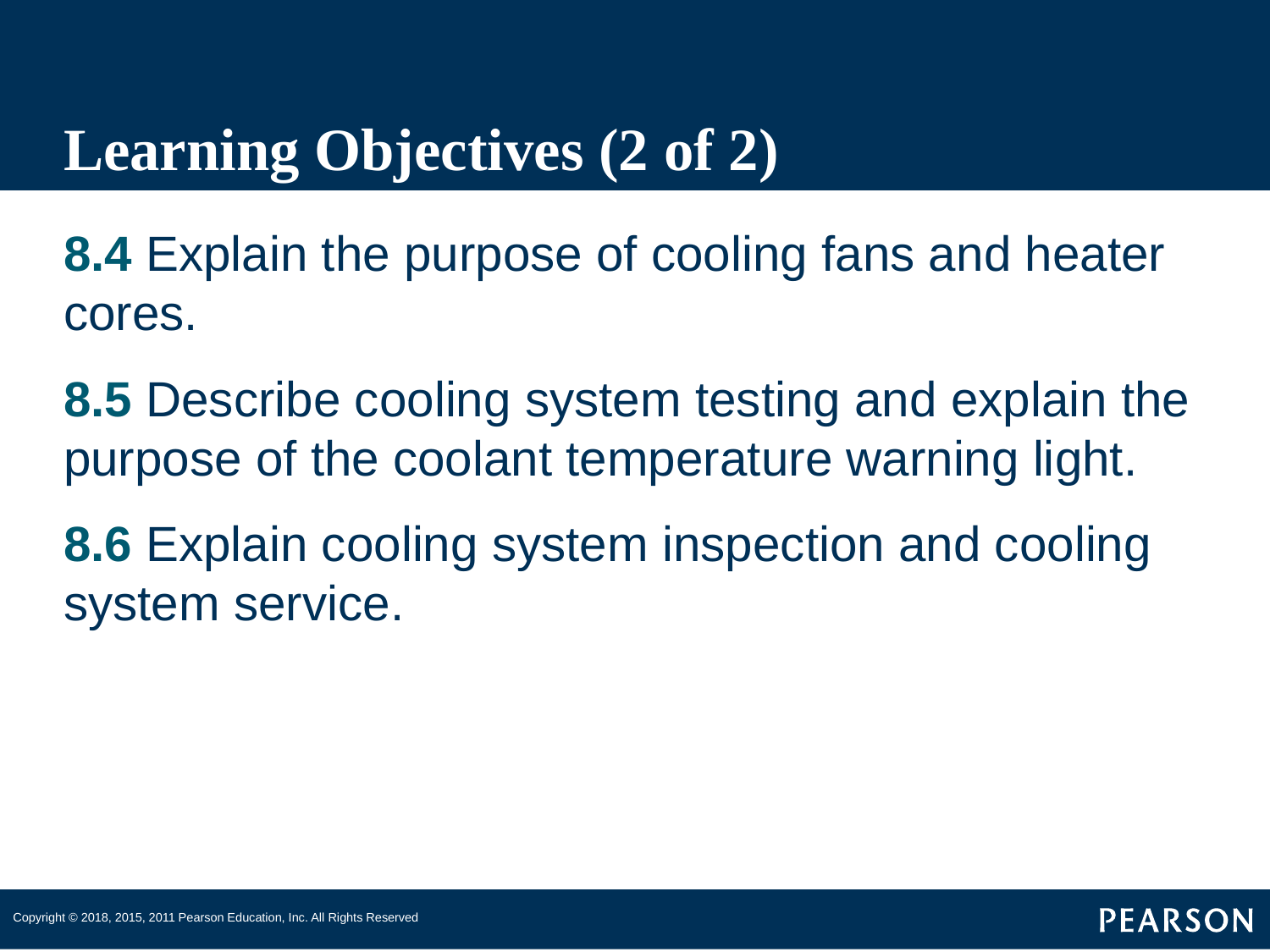

# Learning Objectives (2 of 2)
8.4 Explain the purpose of cooling fans and heater cores.
8.5 Describe cooling system testing and explain the purpose of the coolant temperature warning light.
8.6 Explain cooling system inspection and cooling system service.